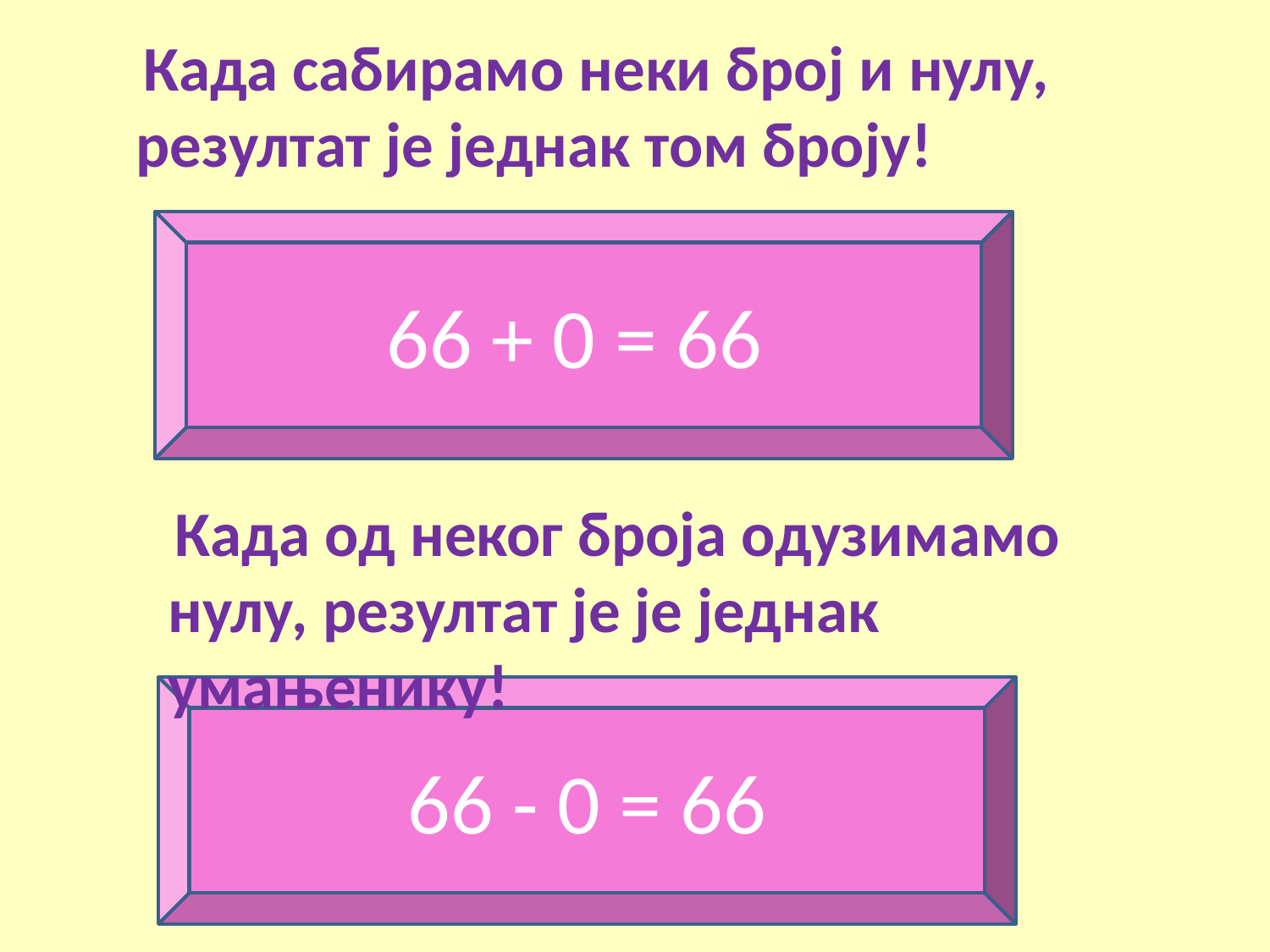

Када сабирамо неки број и нулу, резултат је jeднак том броју!
66 + 0 = 66
 Када од неког броја одузимамо нулу, резултат је је једнак умањенику!
66 - 0 = 66